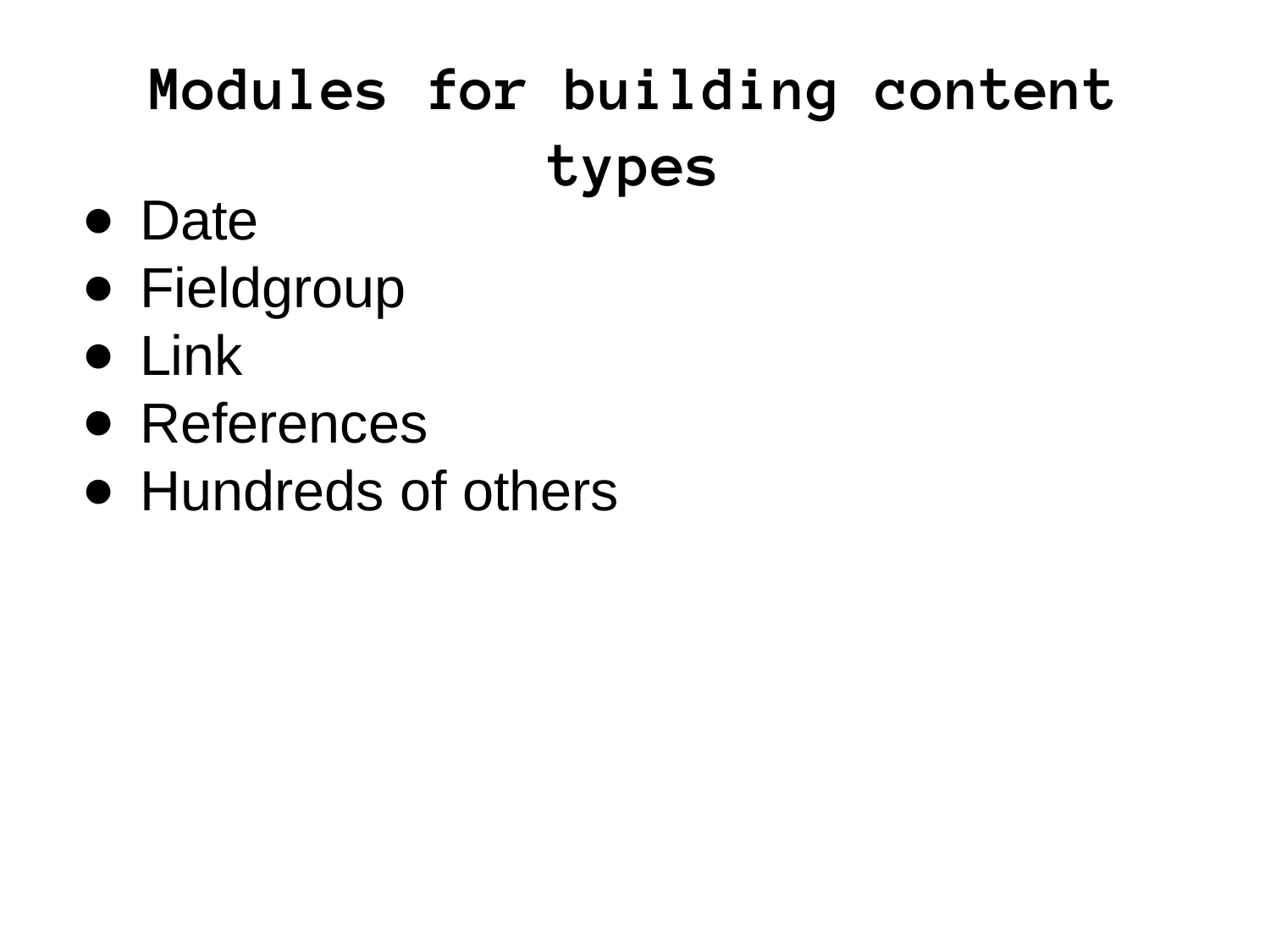

# Modules for building content types
Date
Fieldgroup
Link
References
Hundreds of others